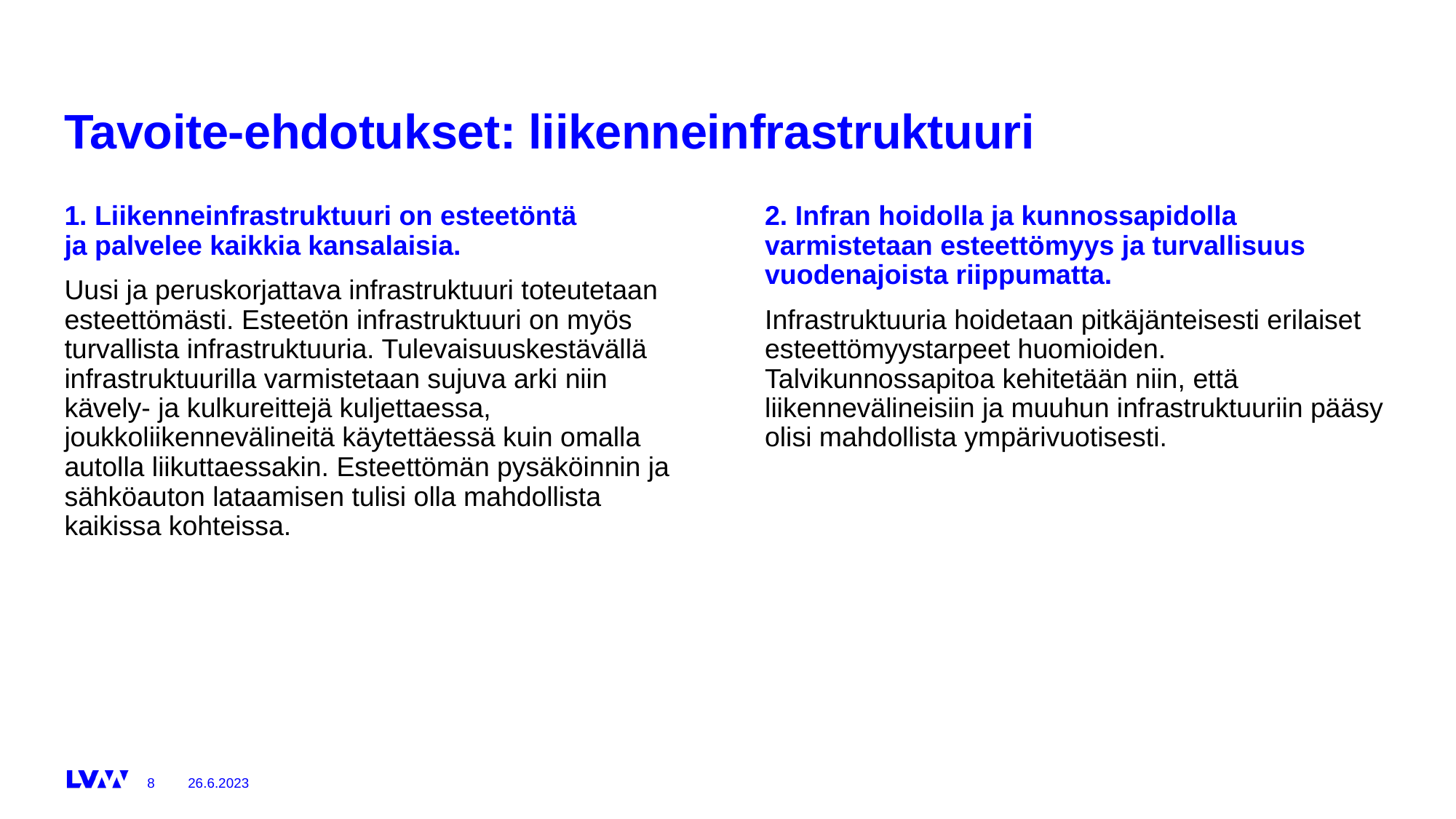

# Tavoite-ehdotukset: liikenneinfrastruktuuri
1. Liikenneinfrastruktuuri on esteetöntä
ja palvelee kaikkia kansalaisia.
Uusi ja peruskorjattava infrastruktuuri toteutetaan esteettömästi. Esteetön infrastruktuuri on myös turvallista infrastruktuuria. Tulevaisuuskestävällä infrastruktuurilla varmistetaan sujuva arki niin kävely- ja kulkureittejä kuljettaessa, joukkoliikennevälineitä käytettäessä kuin omalla autolla liikuttaessakin. Esteettömän pysäköinnin ja sähköauton lataamisen tulisi olla mahdollista kaikissa kohteissa.

2. Infran hoidolla ja kunnossapidolla varmistetaan esteettömyys ja turvallisuus vuodenajoista riippumatta.
Infrastruktuuria hoidetaan pitkäjänteisesti erilaiset esteettömyystarpeet huomioiden. Talvikunnossapitoa kehitetään niin, että liikennevälineisiin ja muuhun infrastruktuuriin pääsy olisi mahdollista ympärivuotisesti.

26.6.2023

8